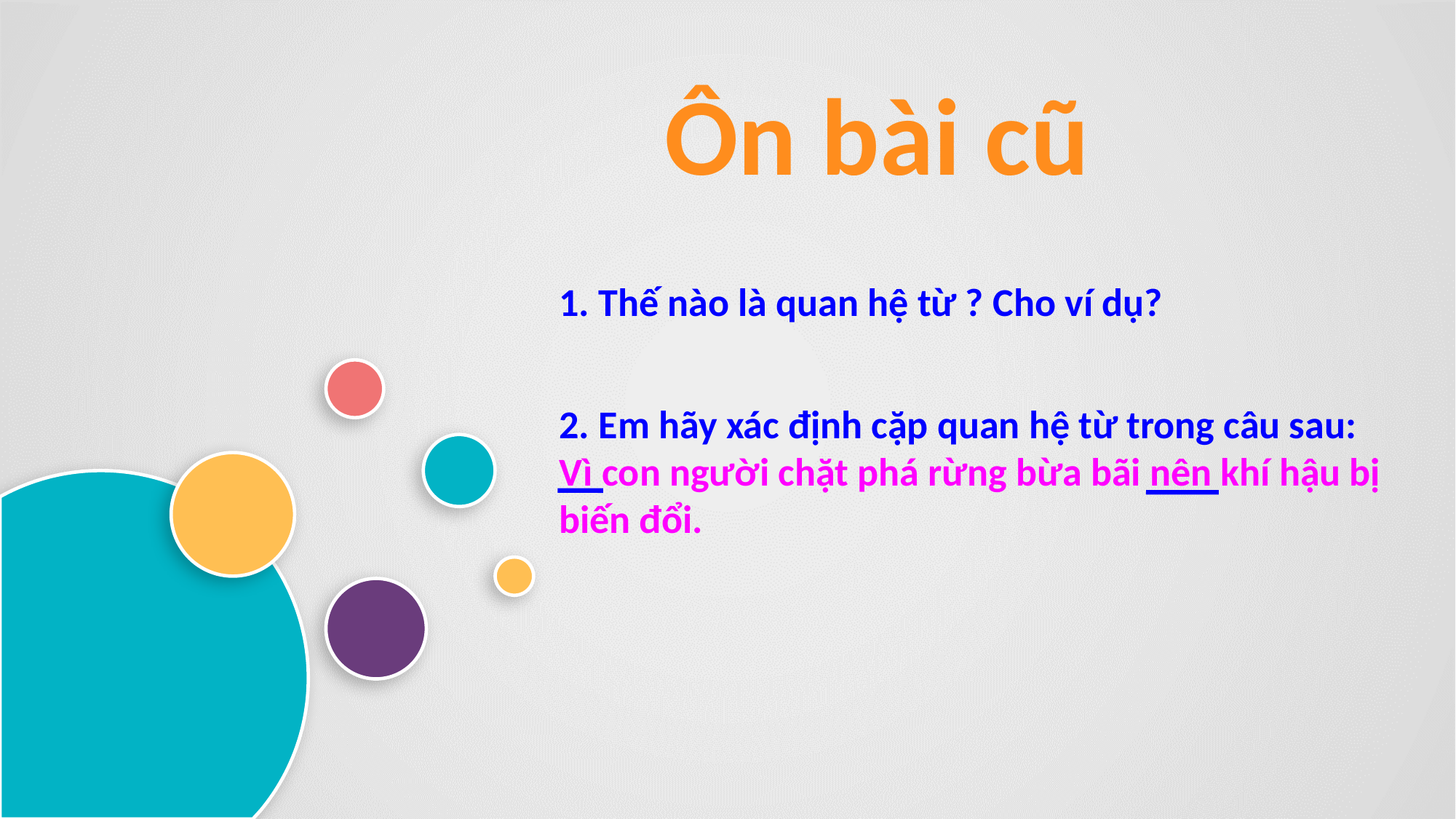

Ôn bài cũ
1. Thế nào là quan hệ từ ? Cho ví dụ?

2. Em hãy xác định cặp quan hệ từ trong câu sau:
Vì con người chặt phá rừng bừa bãi nên khí hậu bị biến đổi.